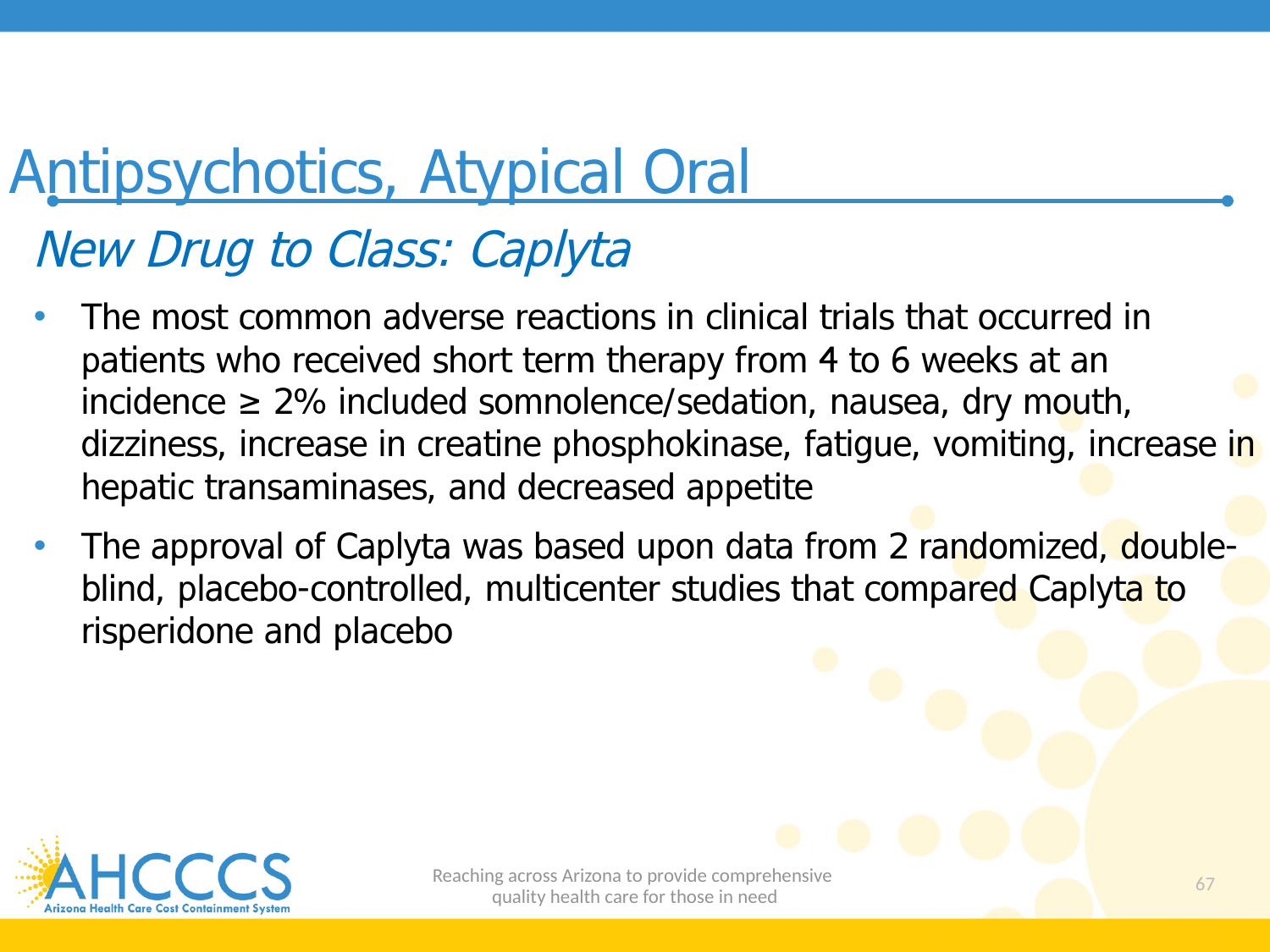

# Antipsychotics, Atypical Oral
New Drug to Class: Caplyta
The most common adverse reactions in clinical trials that occurred in patients who received short term therapy from 4 to 6 weeks at an incidence ≥ 2% included somnolence/sedation, nausea, dry mouth, dizziness, increase in creatine phosphokinase, fatigue, vomiting, increase in hepatic transaminases, and decreased appetite
The approval of Caplyta was based upon data from 2 randomized, double-blind, placebo-controlled, multicenter studies that compared Caplyta to risperidone and placebo

Reaching across Arizona to provide comprehensive
quality health care for those in need
67